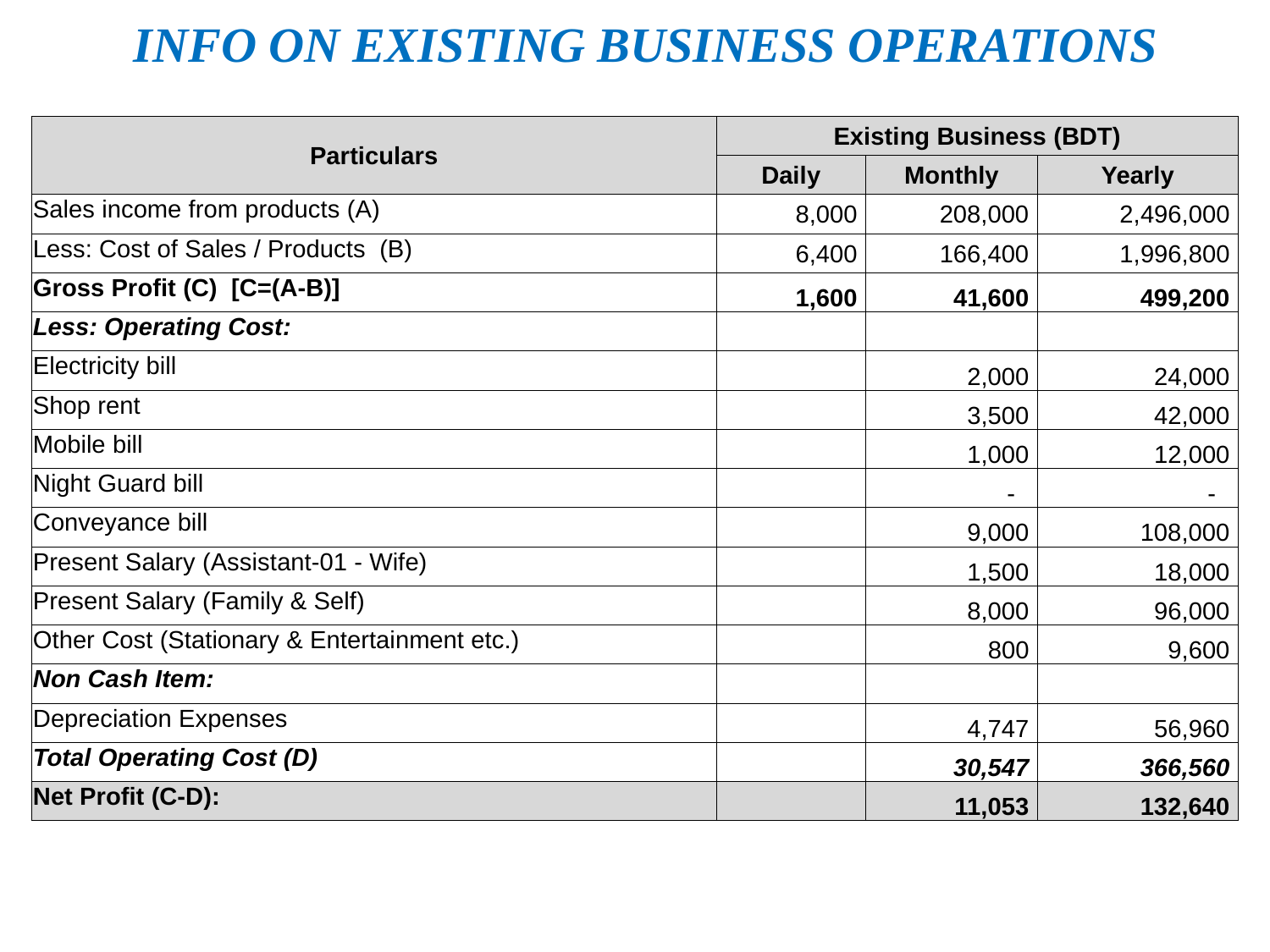

# INFO ON EXISTING BUSINESS OPERATIONS
| Particulars | Existing Business (BDT) |  |  |
| --- | --- | --- | --- |
|  | Daily | Monthly | Yearly |
| Sales income from products (A) | 8,000 | 208,000 | 2,496,000 |
| Less: Cost of Sales / Products (B) | 6,400 | 166,400 | 1,996,800 |
| Gross Profit (C) [C=(A-B)] | 1,600 | 41,600 | 499,200 |
| Less: Operating Cost: |  |  |  |
| Electricity bill |  | 2,000 | 24,000 |
| Shop rent |  | 3,500 | 42,000 |
| Mobile bill |  | 1,000 | 12,000 |
| Night Guard bill |  | - | - |
| Conveyance bill |  | 9,000 | 108,000 |
| Present Salary (Assistant-01 - Wife) |  | 1,500 | 18,000 |
| Present Salary (Family & Self) |  | 8,000 | 96,000 |
| Other Cost (Stationary & Entertainment etc.) |  | 800 | 9,600 |
| Non Cash Item: |  |  |  |
| Depreciation Expenses |  | 4,747 | 56,960 |
| Total Operating Cost (D) |  | 30,547 | 366,560 |
| Net Profit (C-D): |  | 11,053 | 132,640 |